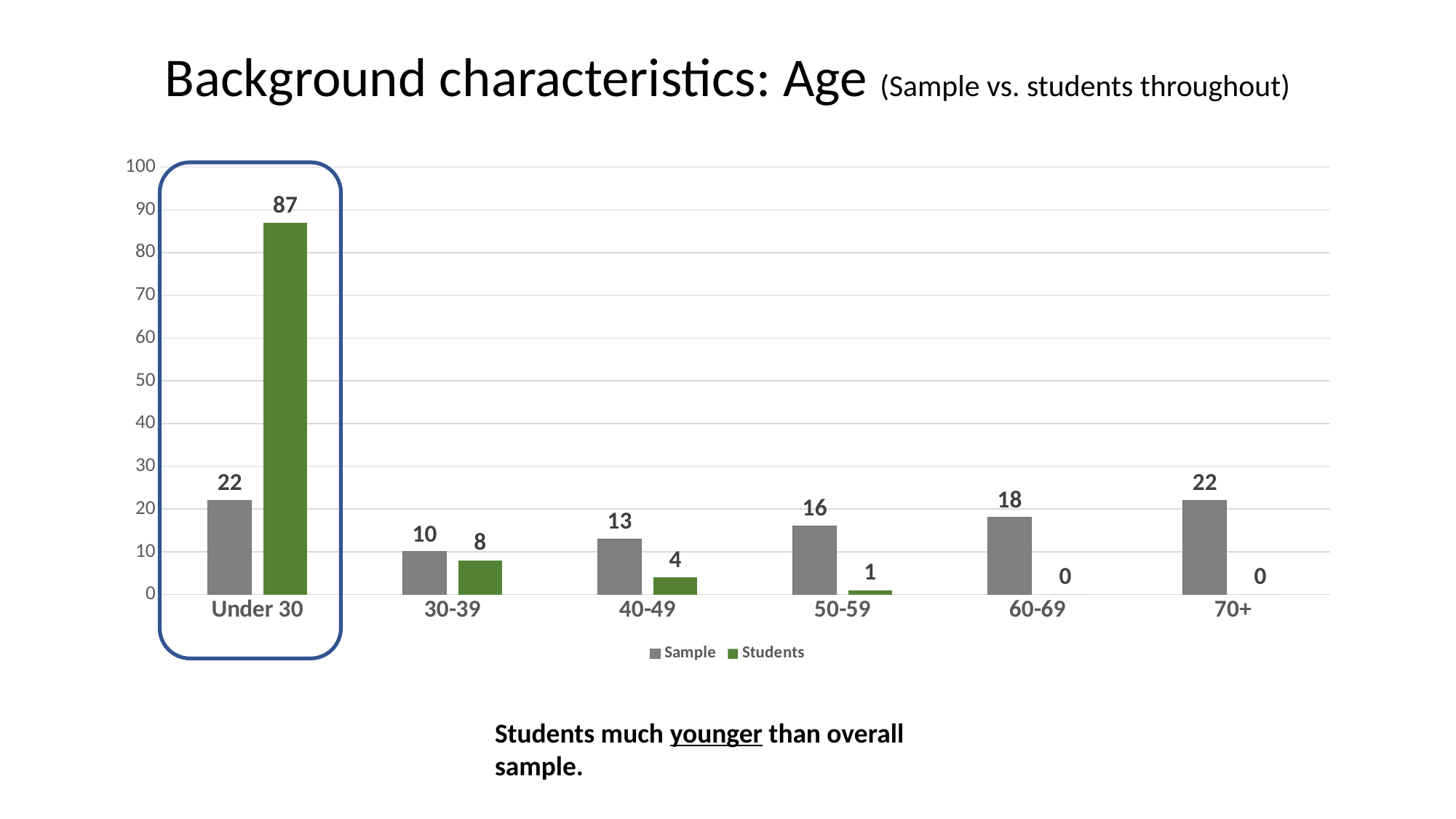

# Background characteristics: Age (Sample vs. students throughout)

### Chart

| Category | Sample | Students |
|---|---|---|
| Under 30 | 22.0 | 87.0 |
| 30-39 | 10.0 | 8.0 |
| 40-49 | 13.0 | 4.0 |
| 50-59 | 16.0 | 1.0 |
| 60-69 | 18.0 | 0.0 |
| 70+ | 22.0 | 0.0 |
Students much younger than overall sample.